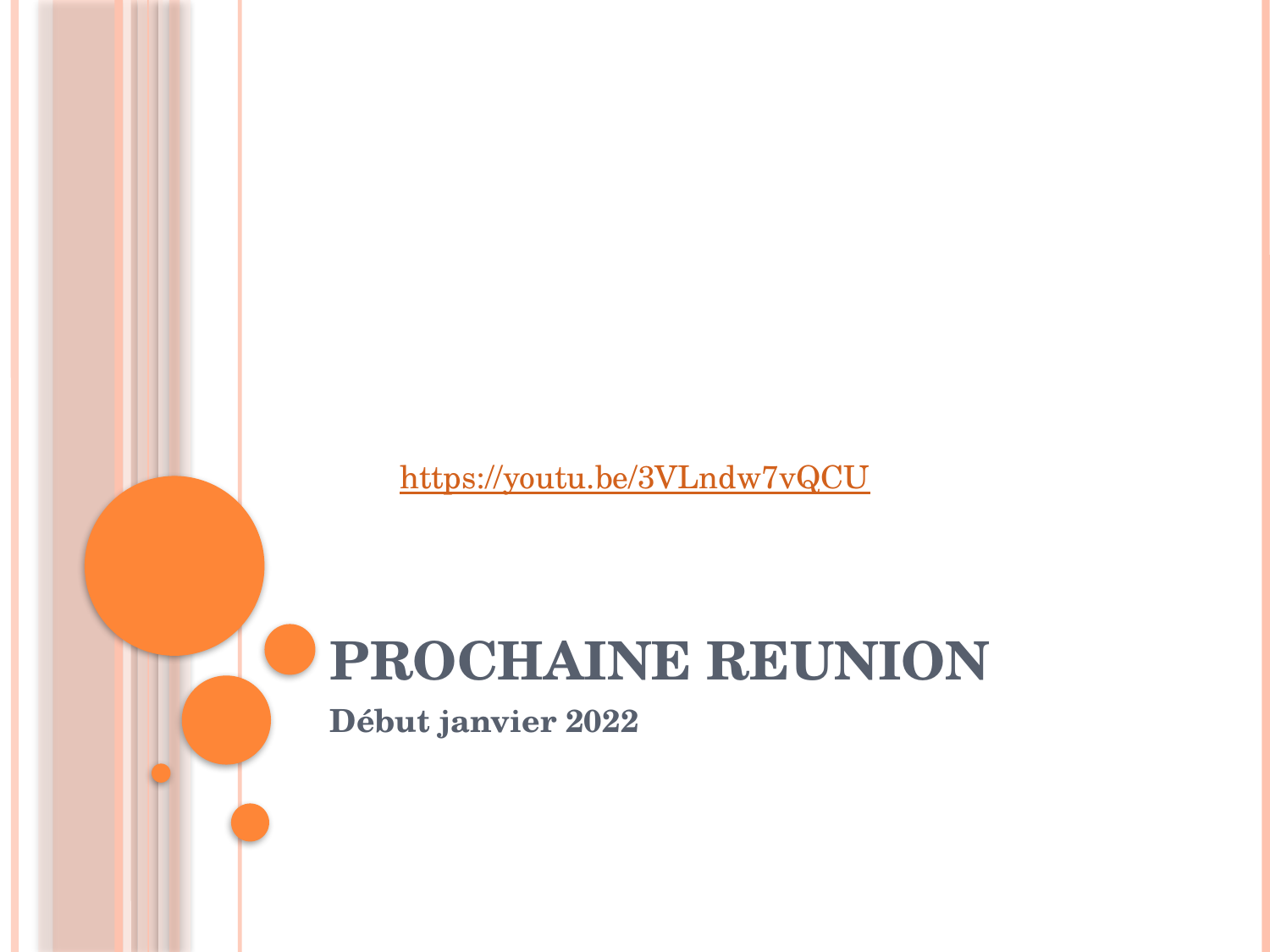

# PROCHAINE REUNION
https://youtu.be/3VLndw7vQCU
Début janvier 2022